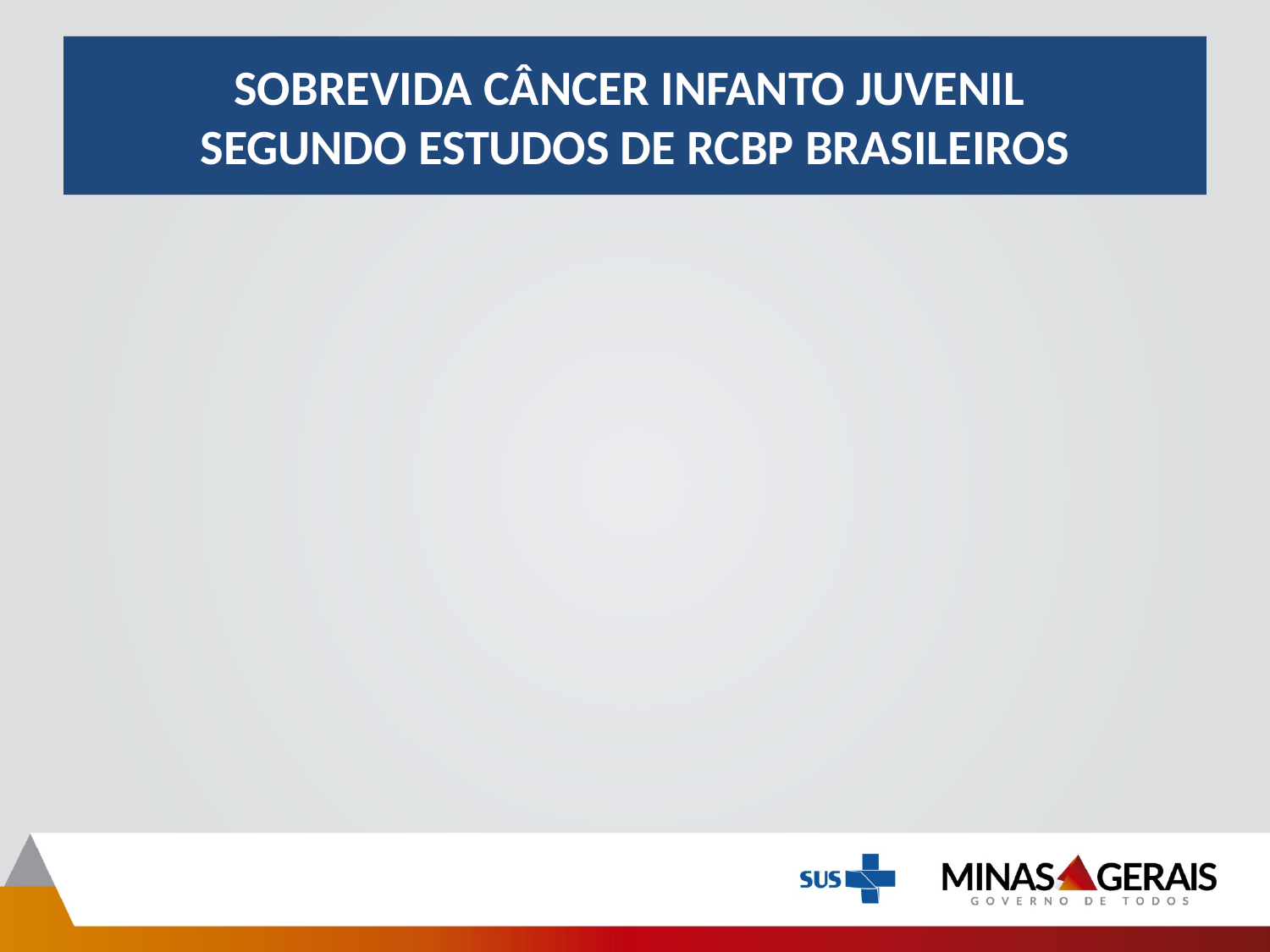

# SOBREVIDA CÂNCER INFANTO JUVENIL SEGUNDO ESTUDOS DE RCBP BRASILEIROS